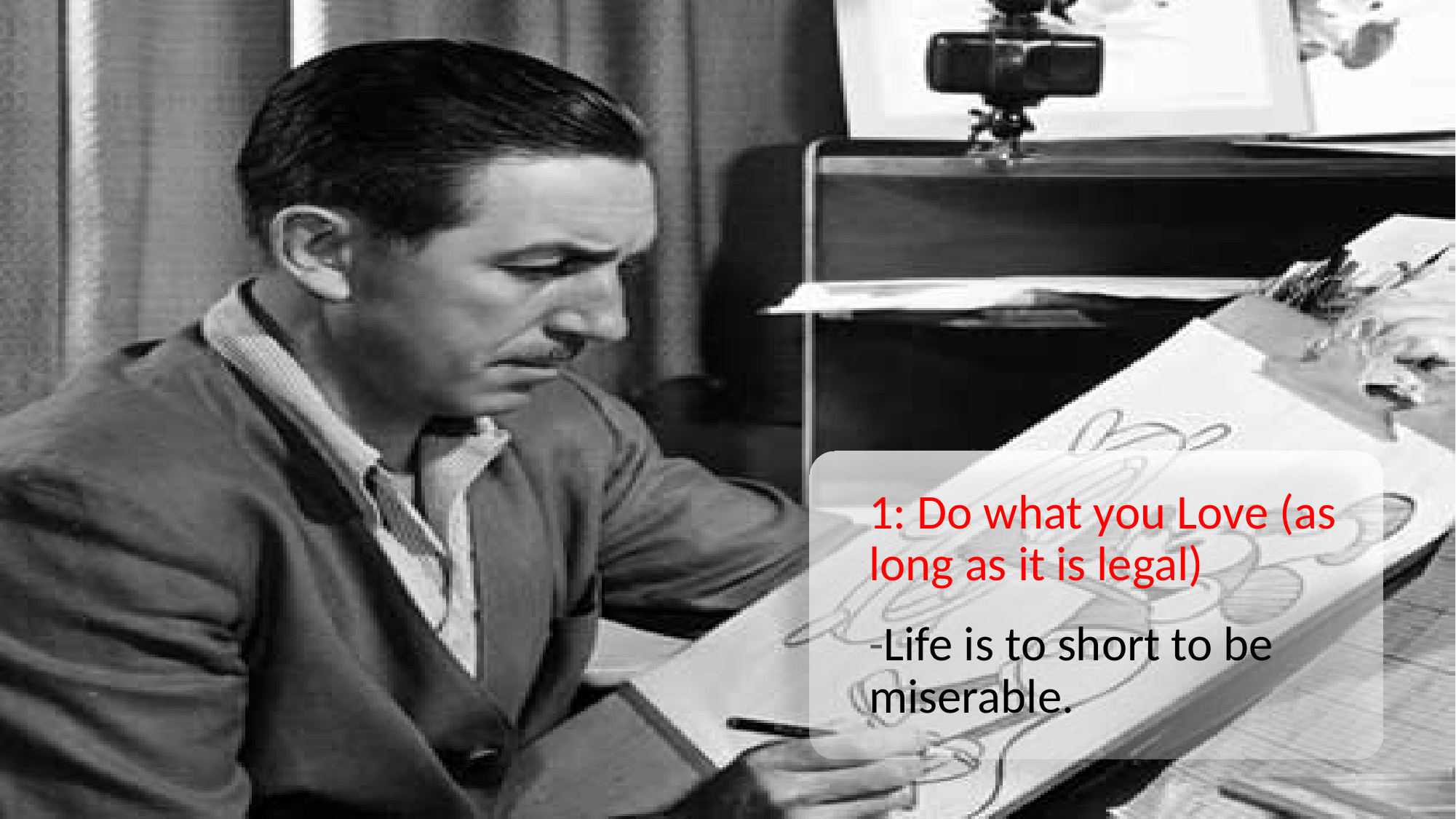

1: Do what you Love (as long as it is legal)
-Life is to short to be miserable.